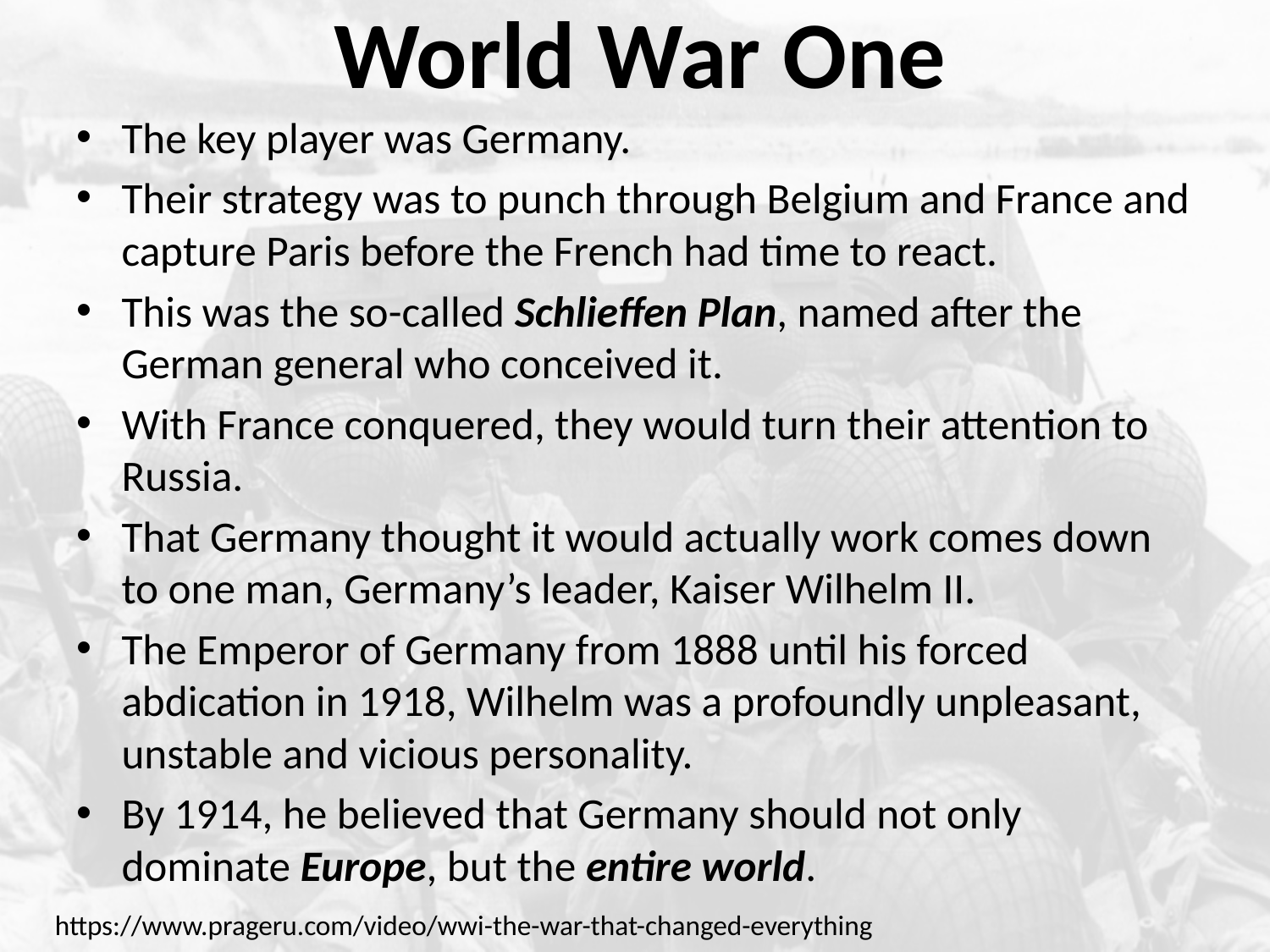

# World War One
The key player was Germany.
Their strategy was to punch through Belgium and France and capture Paris before the French had time to react.
This was the so-called Schlieffen Plan, named after the German general who conceived it.
With France conquered, they would turn their attention to Russia.
That Germany thought it would actually work comes down to one man, Germany’s leader, Kaiser Wilhelm II.
The Emperor of Germany from 1888 until his forced abdication in 1918, Wilhelm was a profoundly unpleasant, unstable and vicious personality.
By 1914, he believed that Germany should not only dominate Europe, but the entire world.

https://www.prageru.com/video/wwi-the-war-that-changed-everything